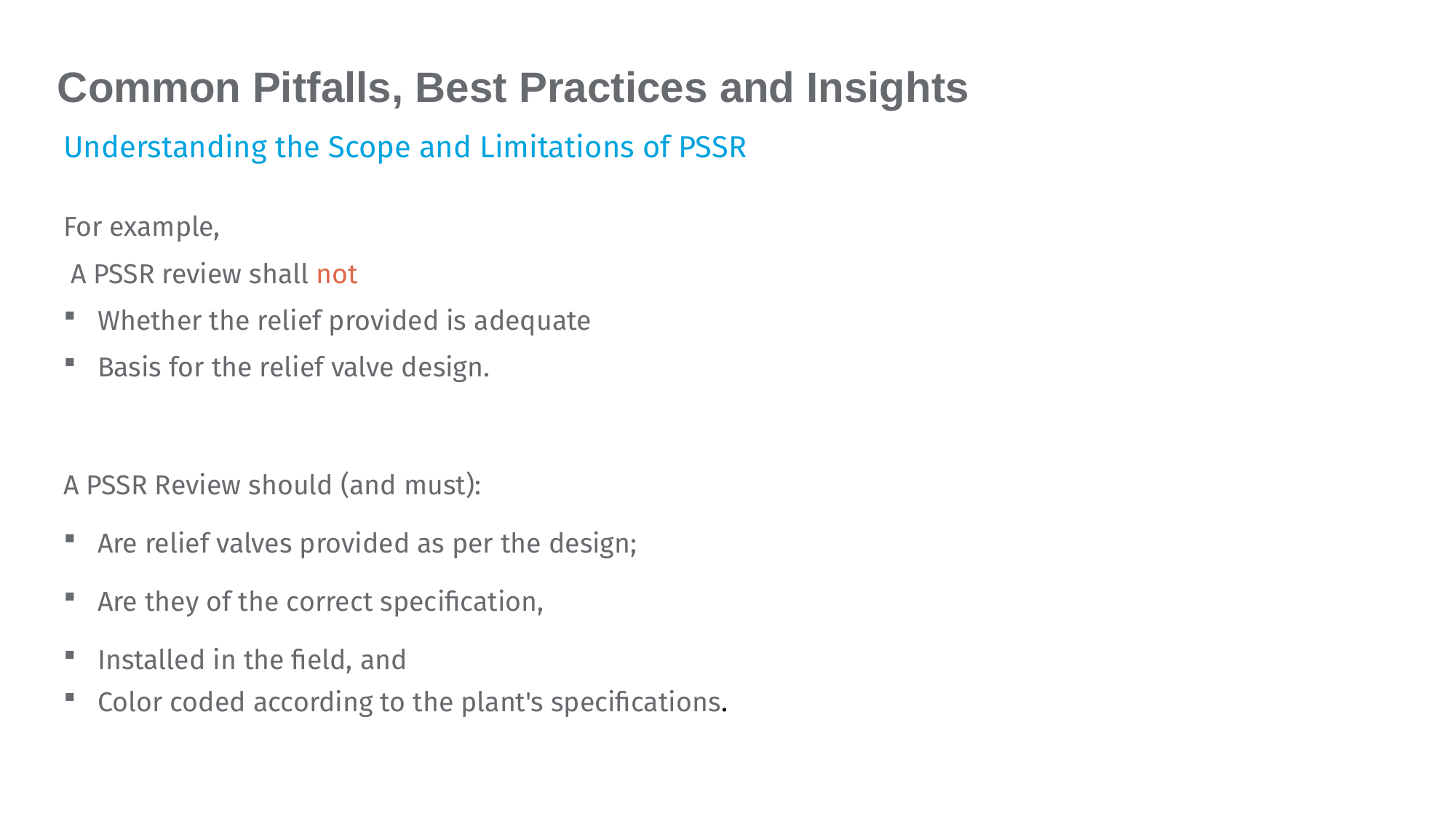

Common Pitfalls, Best Practices and Insights
Understanding the Scope and Limitations of PSSR

For example,
 A PSSR review shall not
Whether the relief provided is adequate
Basis for the relief valve design.

A PSSR Review should (and must):
Are relief valves provided as per the design;
Are they of the correct specification,
Installed in the field, and
Color coded according to the plant's specifications.